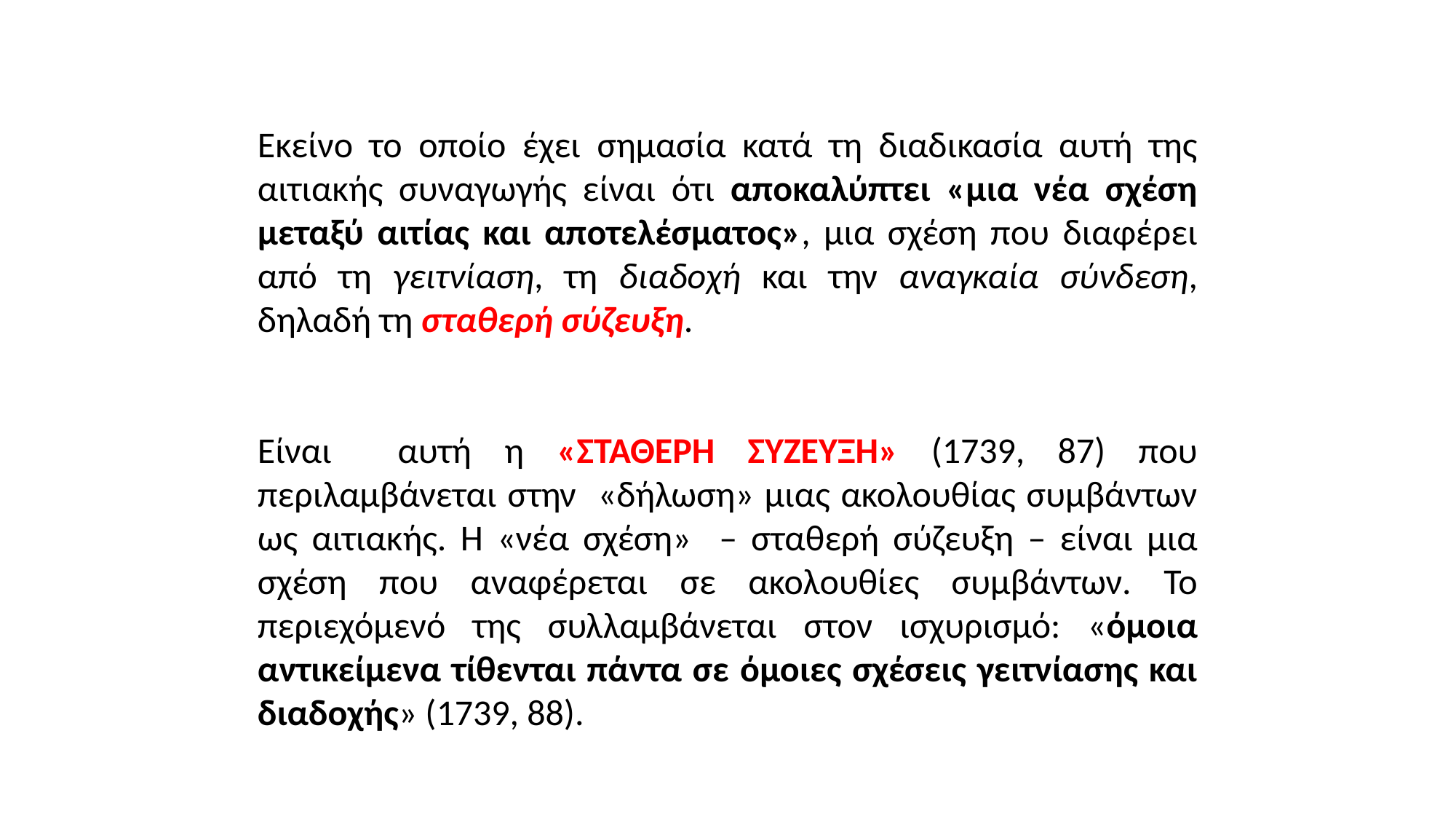

Εκείνο το οποίο έχει σημασία κατά τη διαδικασία αυτή της αιτιακής συναγωγής είναι ότι αποκαλύπτει «μια νέα σχέση μεταξύ αιτίας και αποτελέσματος», μια σχέση που διαφέρει από τη γειτνίαση, τη διαδοχή και την αναγκαία σύνδεση, δηλαδή τη σταθερή σύζευξη.

Είναι  αυτή η «ΣΤΑΘΕΡΗ ΣΥΖΕΥΞΗ» (1739, 87) που περιλαμβάνεται στην  «δήλωση» μιας ακολουθίας συμβάντων ως αιτιακής. Η «νέα σχέση»  – σταθερή σύζευξη – είναι μια σχέση που αναφέρεται σε ακολουθίες συμβάντων. Το περιεχόμενό της συλλαμβάνεται στον ισχυρισμό: «όμοια αντικείμενα τίθενται πάντα σε όμοιες σχέσεις γειτνίασης και διαδοχής» (1739, 88).